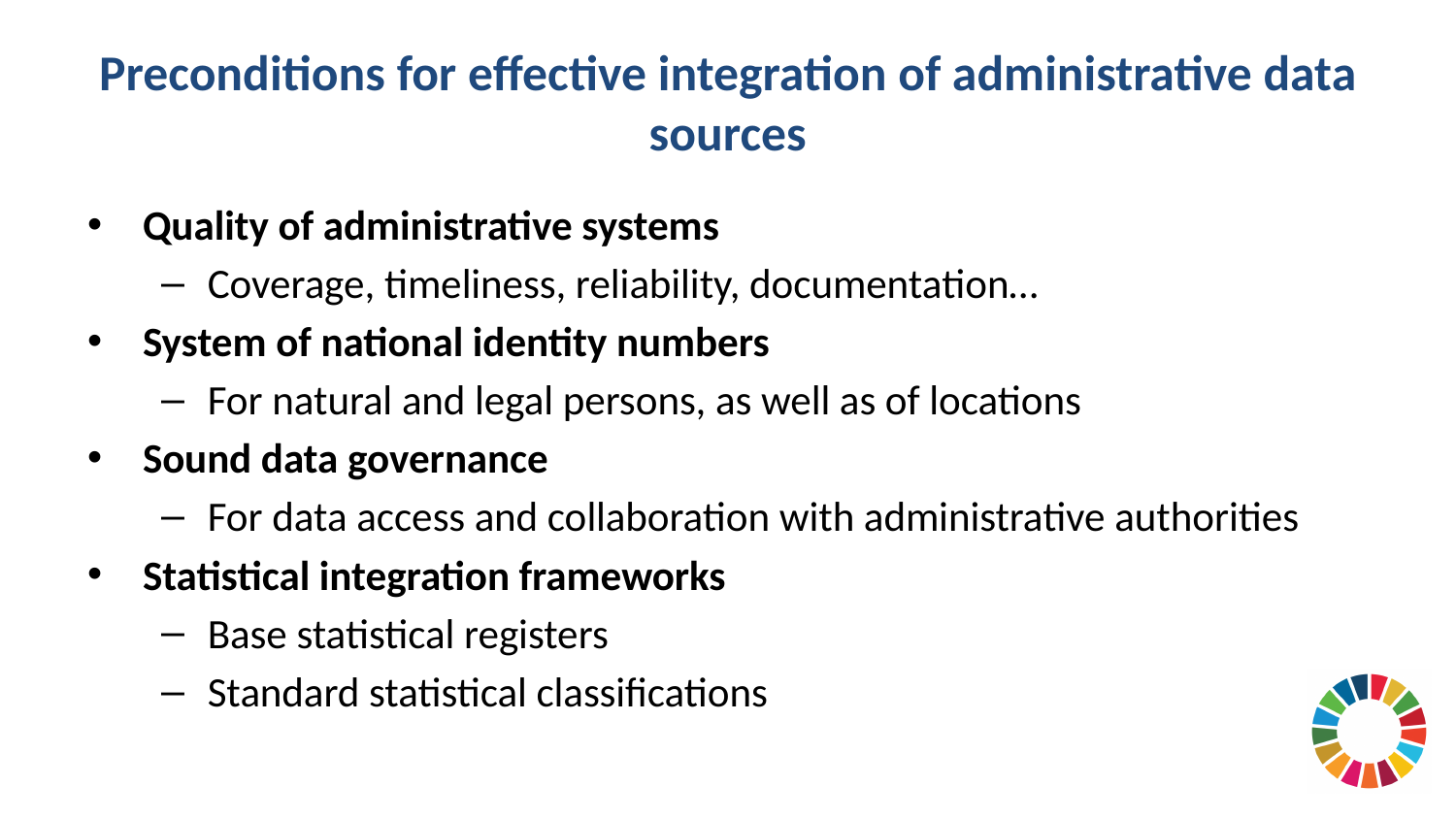

# Preconditions for effective integration of administrative data sources
Quality of administrative systems
Coverage, timeliness, reliability, documentation…
System of national identity numbers
For natural and legal persons, as well as of locations
Sound data governance
For data access and collaboration with administrative authorities
Statistical integration frameworks
Base statistical registers
Standard statistical classifications